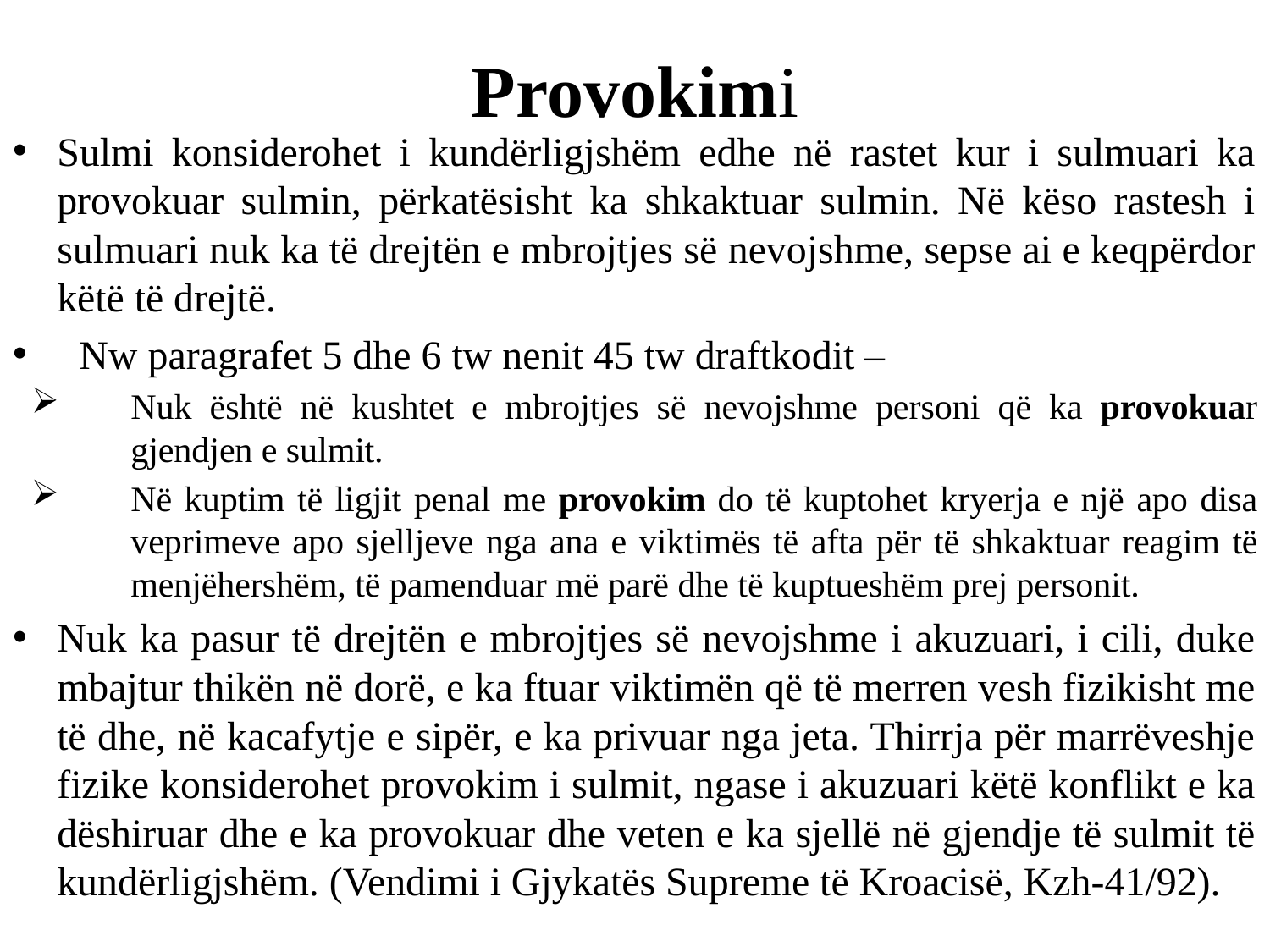

# Provokimi
Sulmi konsiderohet i kundërligjshëm edhe në rastet kur i sulmuari ka provokuar sulmin, përkatësisht ka shkaktuar sulmin. Në këso rastesh i sulmuari nuk ka të drejtën e mbrojtjes së nevojshme, sepse ai e keqpërdor këtë të drejtë.
Nw paragrafet 5 dhe 6 tw nenit 45 tw draftkodit –
Nuk është në kushtet e mbrojtjes së nevojshme personi që ka provokuar gjendjen e sulmit.
Në kuptim të ligjit penal me provokim do të kuptohet kryerja e një apo disa veprimeve apo sjelljeve nga ana e viktimës të afta për të shkaktuar reagim të menjëhershëm, të pamenduar më parë dhe të kuptueshëm prej personit.
Nuk ka pasur të drejtën e mbrojtjes së nevojshme i akuzuari, i cili, duke mbajtur thikën në dorë, e ka ftuar viktimën që të merren vesh fizikisht me të dhe, në kacafytje e sipër, e ka privuar nga jeta. Thirrja për marrëveshje fizike konsiderohet provokim i sulmit, ngase i akuzuari këtë konflikt e ka dëshiruar dhe e ka provokuar dhe veten e ka sjellë në gjendje të sulmit të kundërligjshëm. (Vendimi i Gjykatës Supreme të Kroacisë, Kzh-41/92).